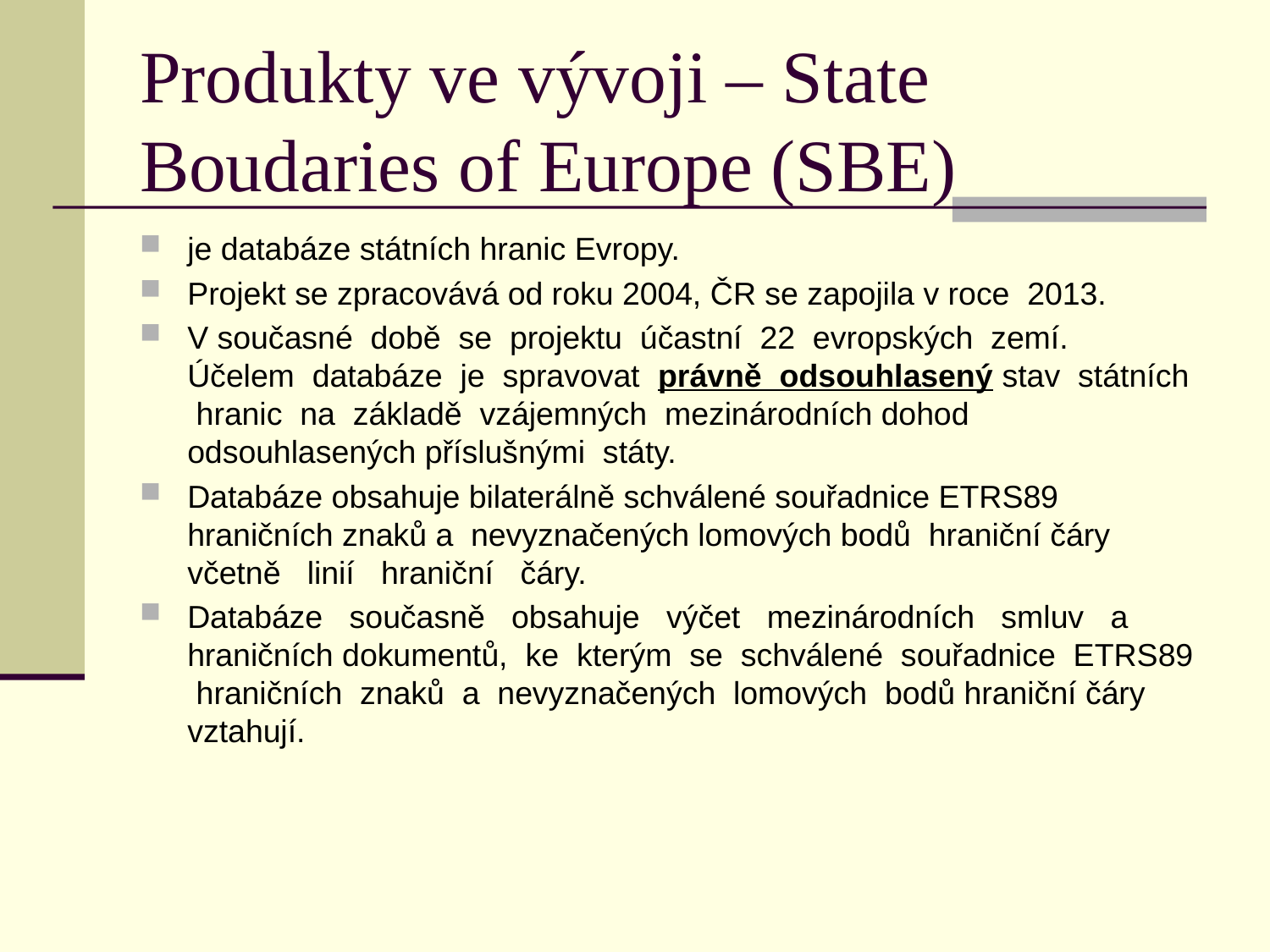

# Produkty ve vývoji – State Boudaries of Europe (SBE)
je databáze státních hranic Evropy.
Projekt se zpracovává od roku 2004, ČR se zapojila v roce  2013.
V současné  době  se  projektu  účastní  22  evropských  zemí.  Účelem  databáze  je  spravovat  právně  odsouhlasený stav  státních  hranic  na  základě  vzájemných  mezinárodních dohod  odsouhlasených příslušnými  státy.
Databáze obsahuje bilaterálně schválené souřadnice ETRS89   hraničních znaků a  nevyznačených lomových bodů  hraniční čáry   včetně   linií   hraniční   čáry.
Databáze   současně   obsahuje   výčet   mezinárodních   smluv   a   hraničních dokumentů,  ke  kterým  se  schválené  souřadnice  ETRS89  hraničních  znaků  a  nevyznačených  lomových  bodů hraniční čáry vztahují.